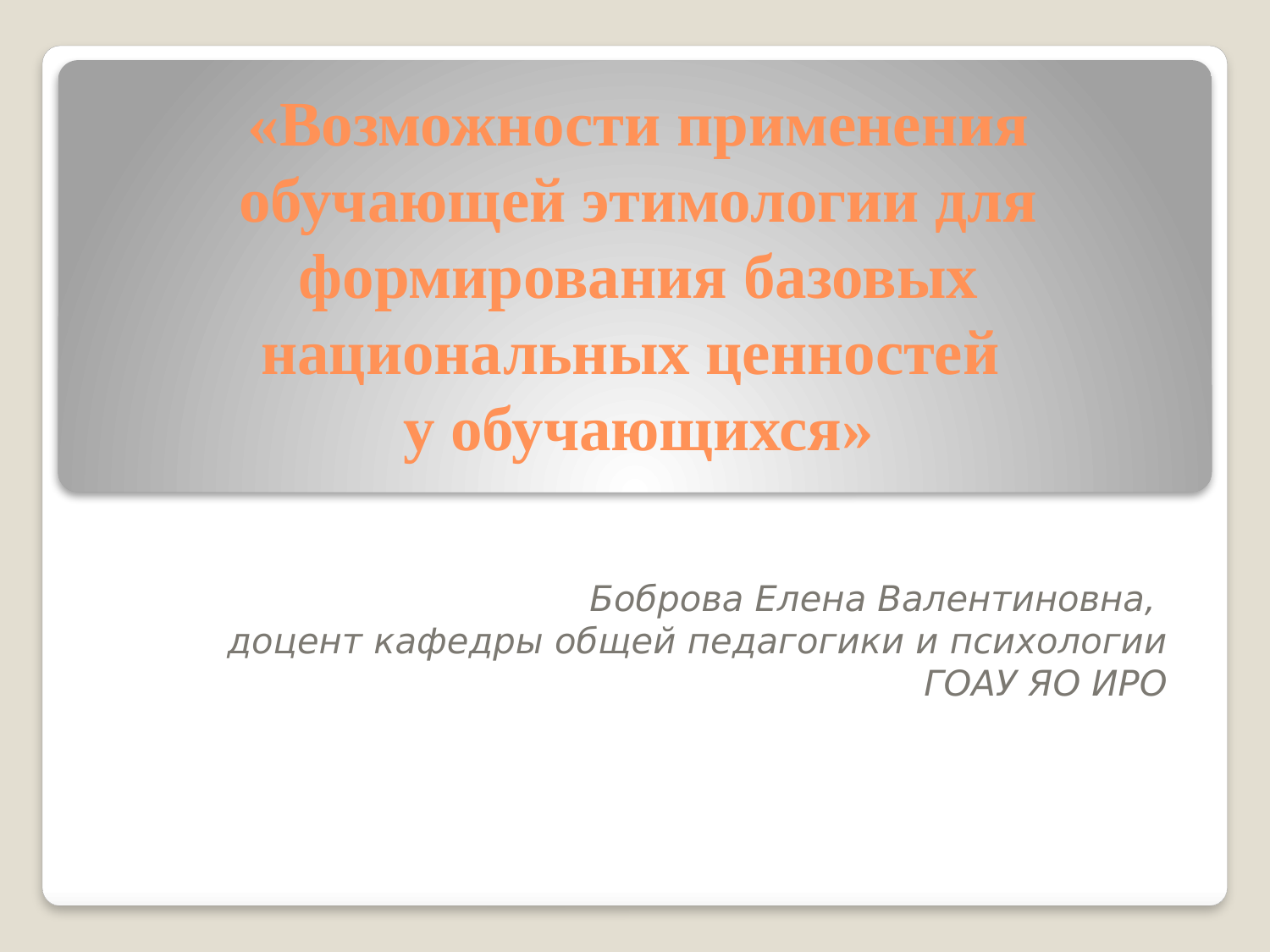

# «Возможности применения обучающей этимологии для формирования базовых национальных ценностей у обучающихся»
Боброва Елена Валентиновна,
доцент кафедры общей педагогики и психологии
 ГОАУ ЯО ИРО